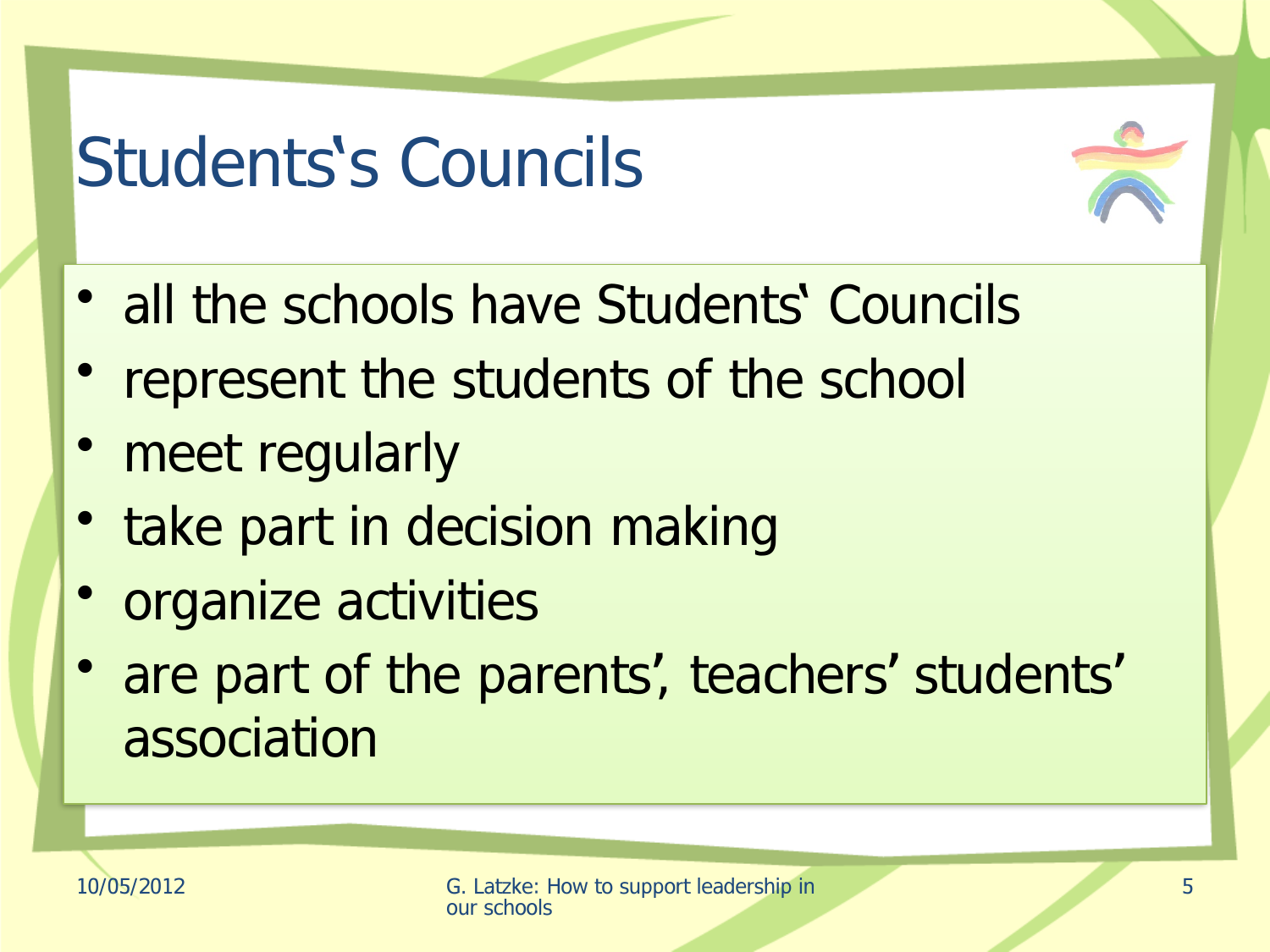

# Students‘s Councils
all the schools have Students‘ Councils
represent the students of the school
meet regularly
take part in decision making
organize activities
are part of the parents’, teachers’ students’ association
10/05/2012
G. Latzke: How to support leadership in our schools
5